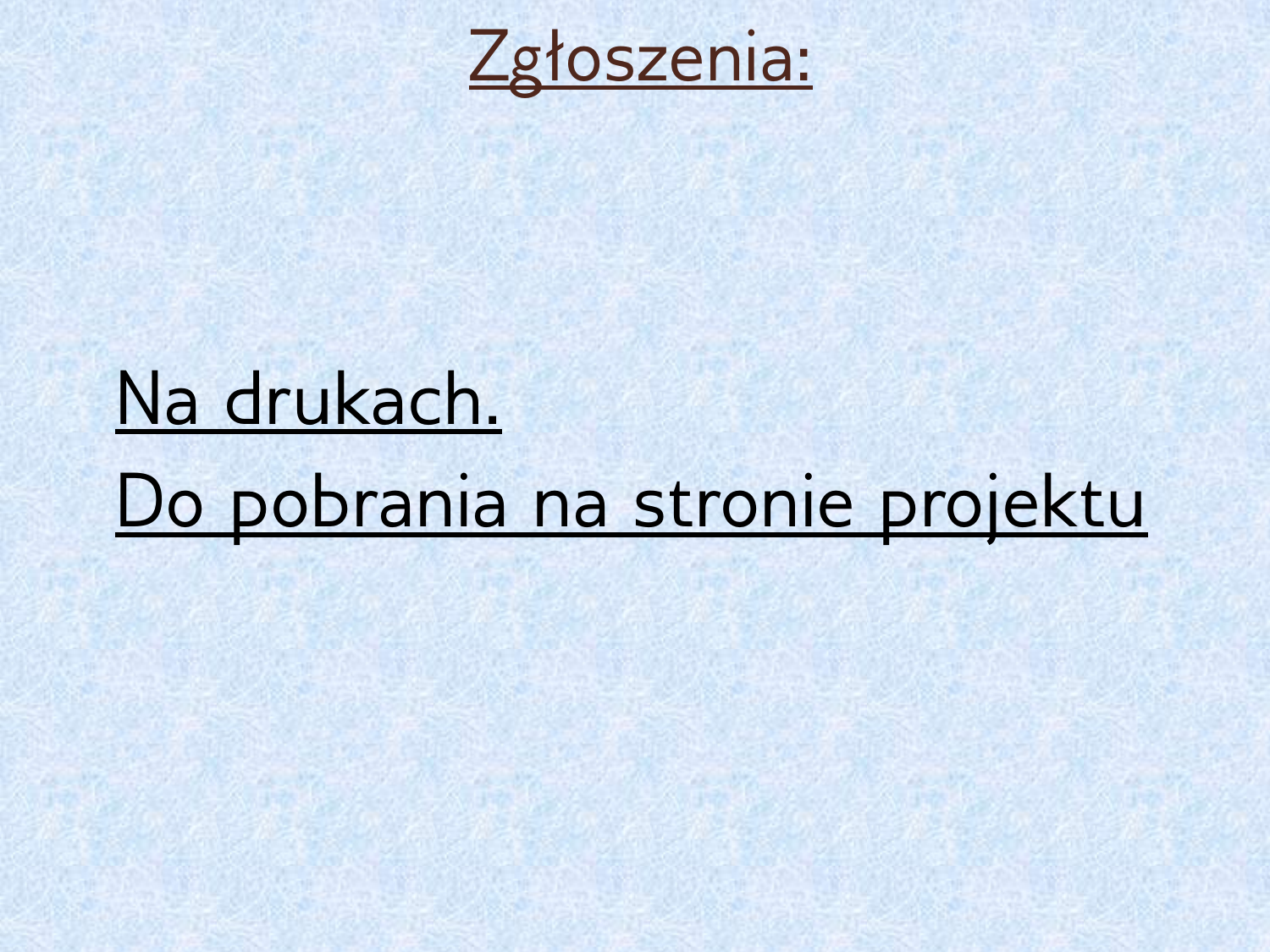

Zgłoszenia:

Na drukach.
Do pobrania na stronie projektu